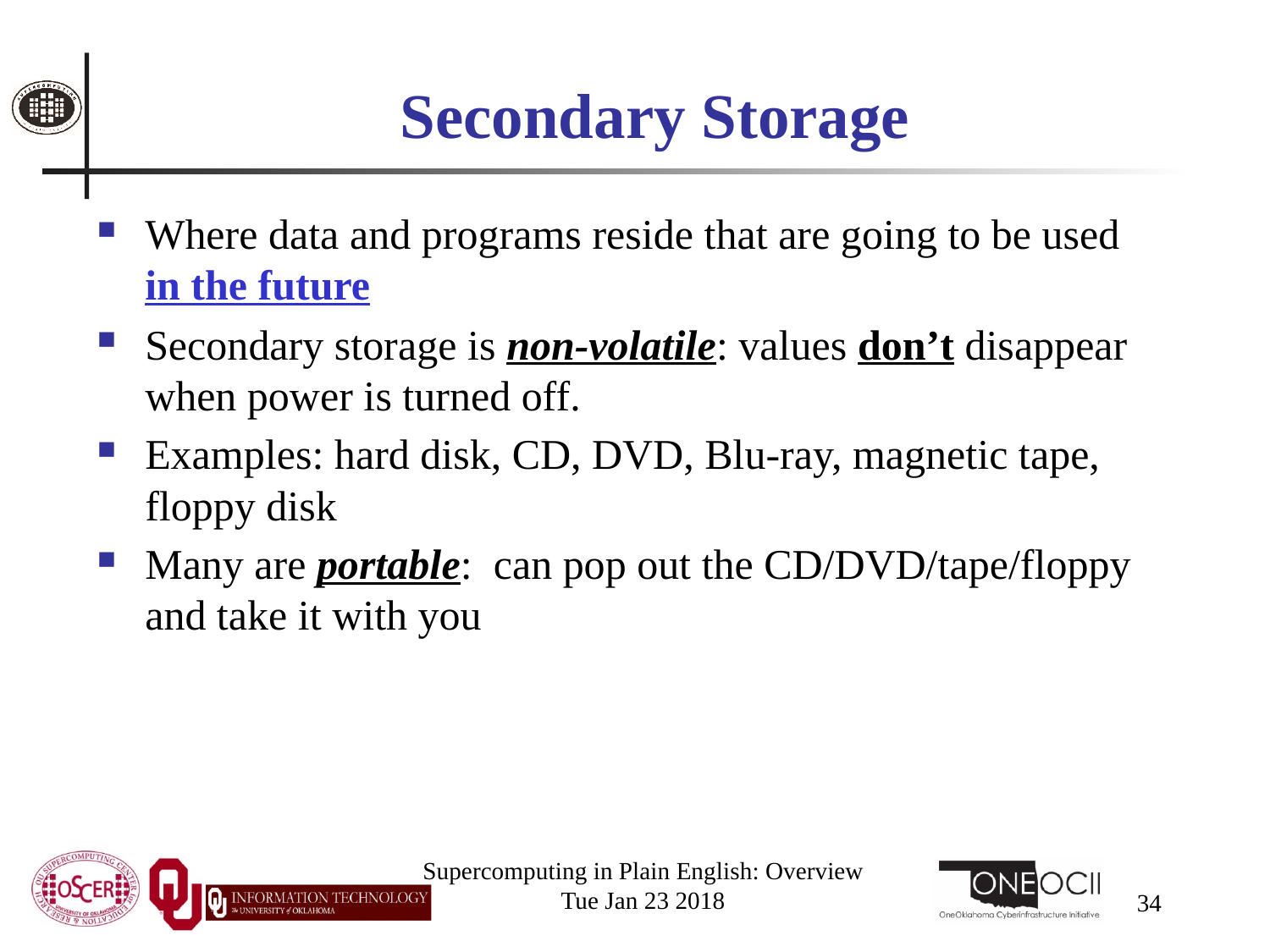

# Secondary Storage
Where data and programs reside that are going to be used in the future
Secondary storage is non-volatile: values don’t disappear when power is turned off.
Examples: hard disk, CD, DVD, Blu-ray, magnetic tape, floppy disk
Many are portable:  can pop out the CD/DVD/tape/floppy and take it with you
Supercomputing in Plain English: Overview
Tue Jan 23 2018
34